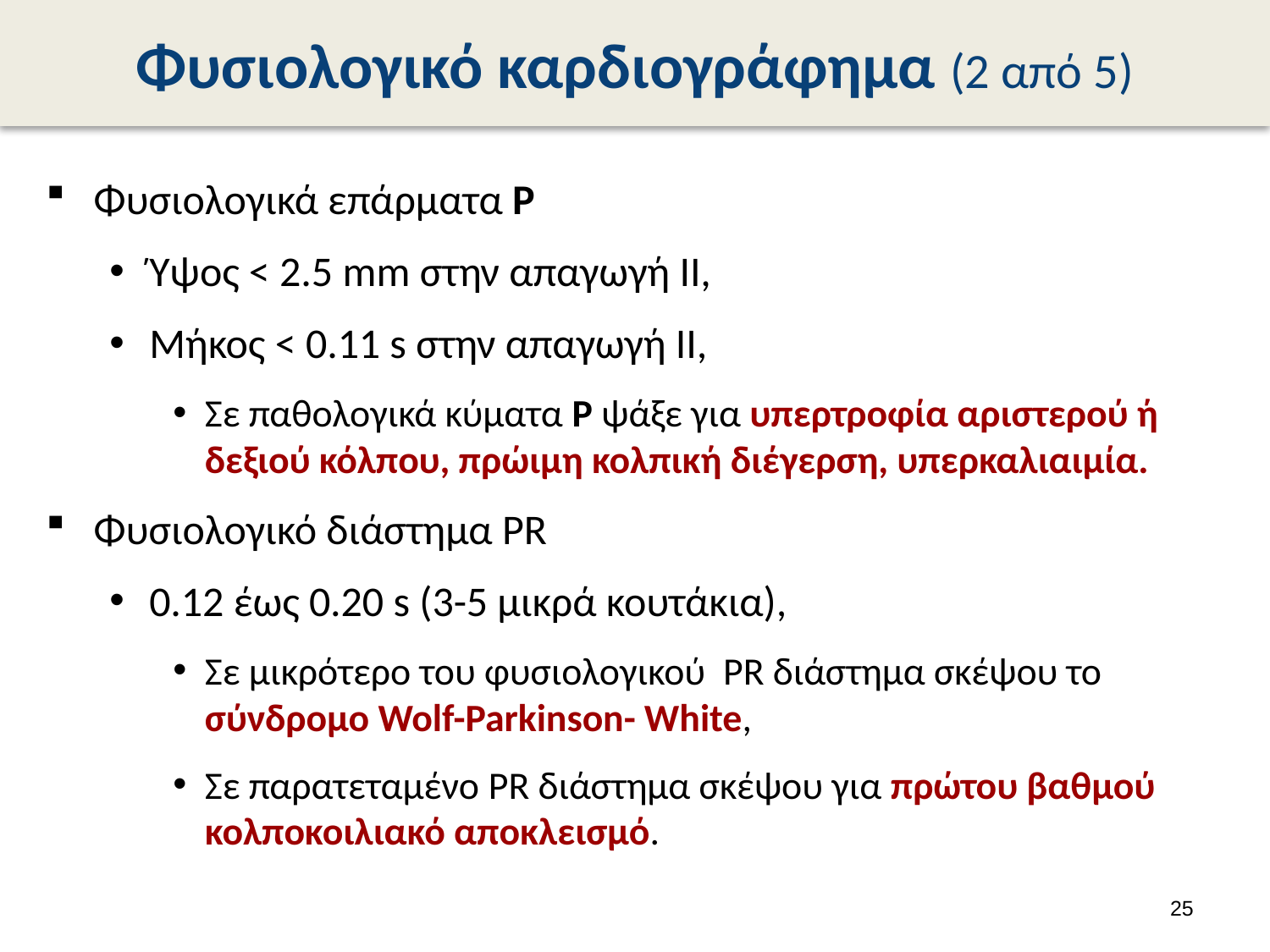

# Φυσιολογικό καρδιογράφημα (2 από 5)
Φυσιολογικά επάρματα P
Ύψος < 2.5 mm στην απαγωγή II,
Μήκος < 0.11 s στην απαγωγή II,
Σε παθολογικά κύματα P ψάξε για υπερτροφία αριστερού ή δεξιού κόλπου, πρώιμη κολπική διέγερση, υπερκαλιαιμία.
Φυσιολογικό διάστημα PR
0.12 έως 0.20 s (3-5 μικρά κουτάκια),
Σε μικρότερο του φυσιολογικού  PR διάστημα σκέψου το σύνδρομο Wolf-Parkinson- White,
Σε παρατεταμένο PR διάστημα σκέψου για πρώτου βαθμού κολποκοιλιακό αποκλεισμό.

25